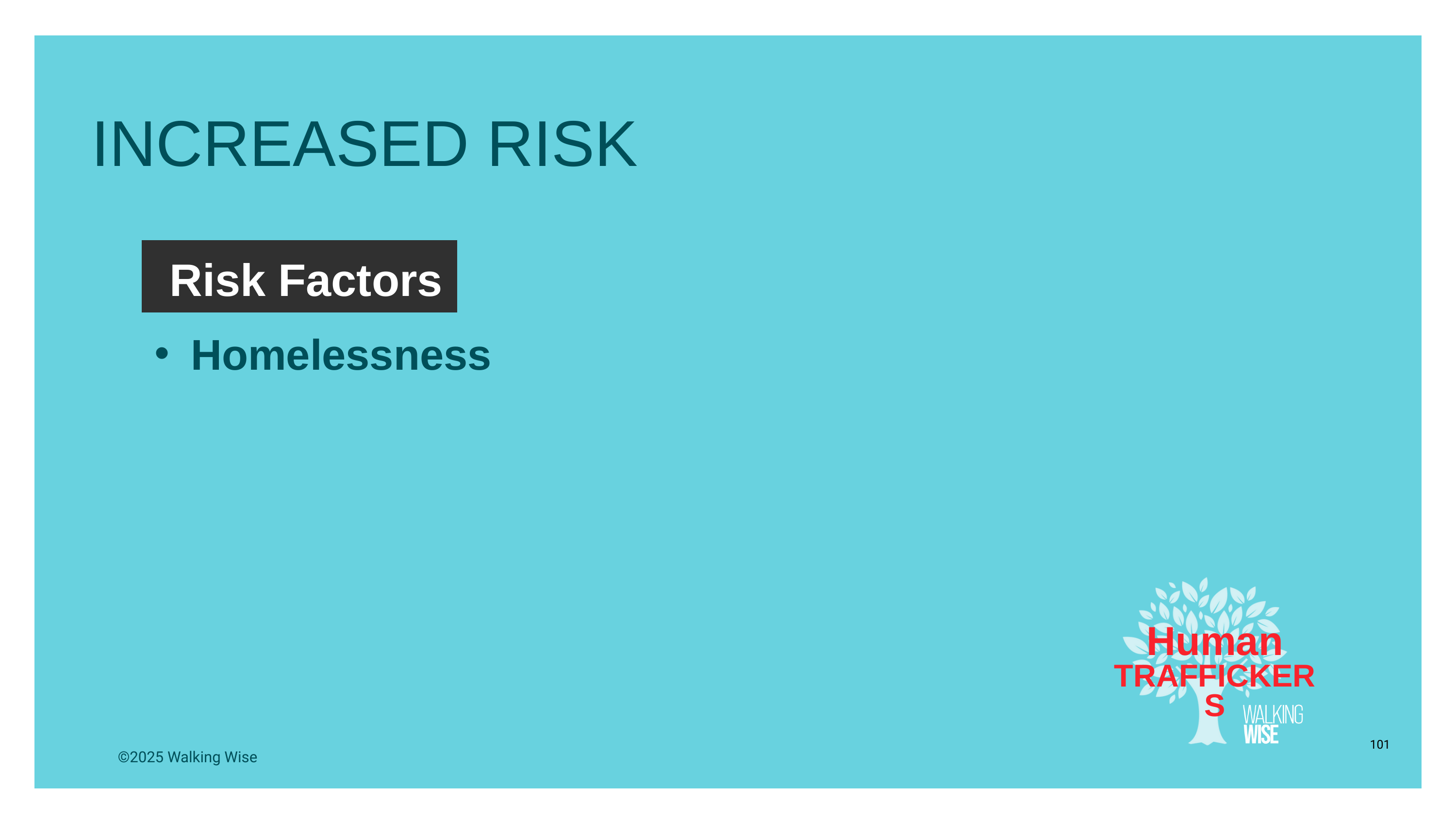

INCREASED RISK

Risk Factors
Homelessness

Human
TRAFFICKERS

101
©2025 Walking Wise